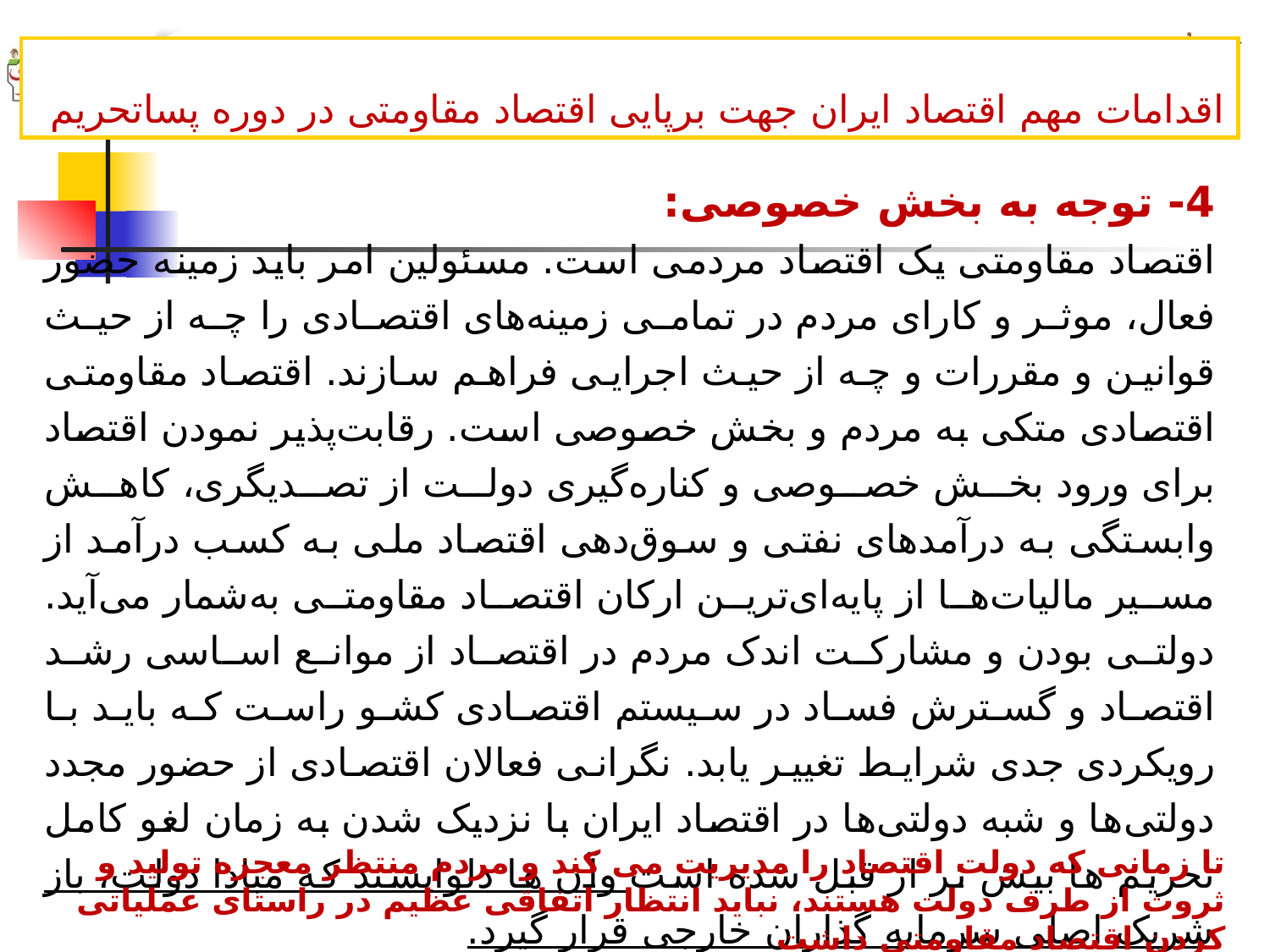

# اقدامات مهم اقتصاد ایران جهت برپایی اقتصاد مقاومتی در دوره پساتحریم
4- توجه به بخش خصوصی:
اقتصاد مقاومتی یک اقتصاد مردمی است. مسئولین امر باید زمینه حضور فعال، موثر و کارای مردم در تمامی زمینه‌های اقتصادی را چه از حیث قوانین و مقررات و چه از حیث اجرایی فراهم سازند. اقتصاد مقاومتی اقتصادی متکی به مردم و بخش خصوصی است. رقابت‌پذیر نمودن اقتصاد برای ورود بخش خصوصی و کناره‌گیری دولت از تصدیگری، کاهش وابستگی به درآمدهای نفتی و سوق‌دهی اقتصاد ملی به کسب درآمد از مسیر مالیات‌ها از پایه‌ای‌ترین ارکان اقتصاد مقاومتی به‌شمار می‌آید. دولتی بودن و مشارکت اندک مردم در اقتصاد از موانع اساسی رشد اقتصاد و گسترش فساد در سیستم اقتصادی کشو راست که باید با رویکردی جدی شرایط تغییر یابد. نگرانی فعالان اقتصادی از حضور مجدد دولتی‌ها و شبه‌ دولتی‌ها در اقتصاد ایران با نزدیک شدن به زمان لغو کامل تحریم ها بیش تر از قبل شده است وآن ها دلواپسند که مبادا دولت، باز شریک اصلی سرمایه گذاران خارجی قرار گیرد.

تا زمانی که دولت اقتصاد را مدیریت می کند و مردم منتظر معجزه تولید و ثروت از طرف دولت هستند، نباید انتظار اتفاقی عظیم در راستای عملیاتی کردن اقتصاد مقاومتی داشت